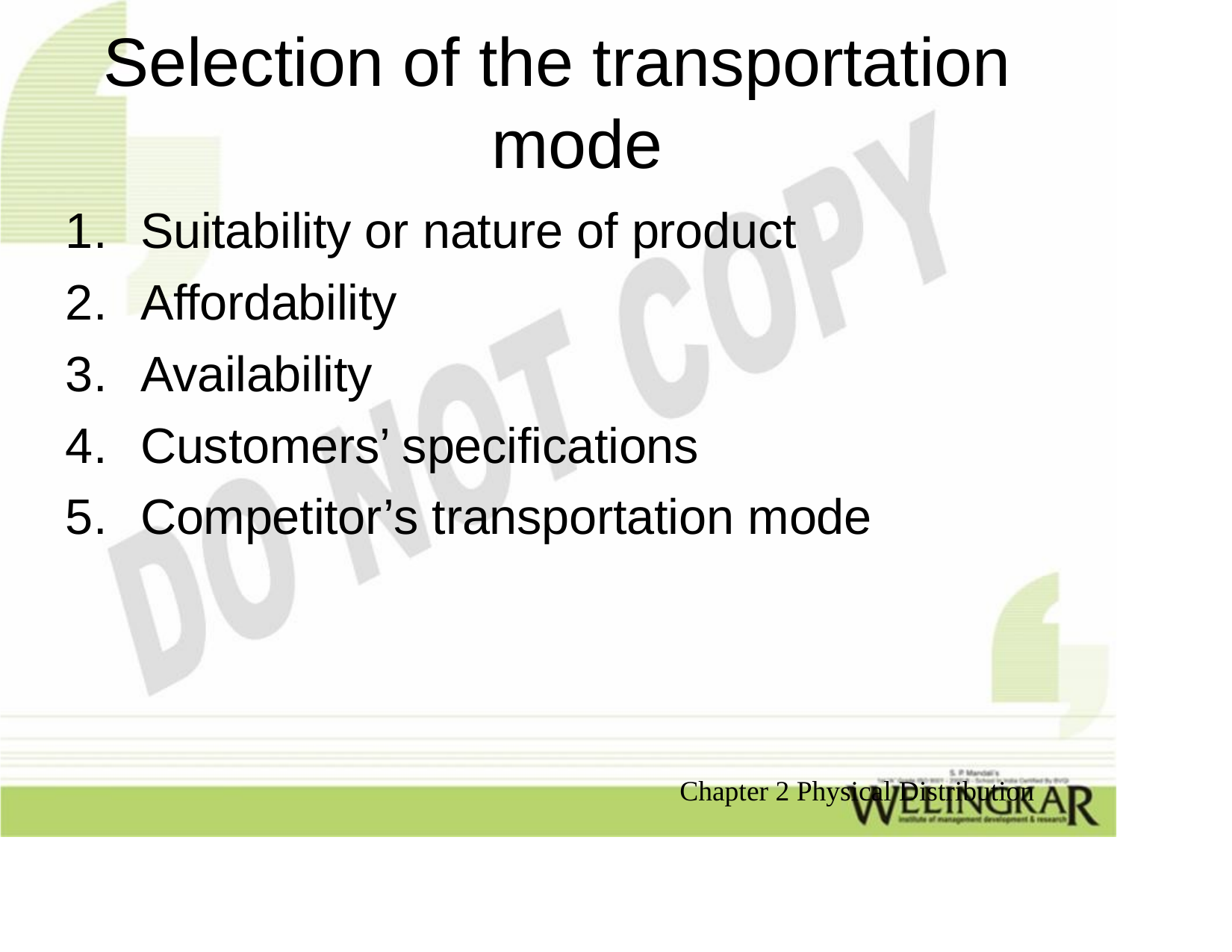

# Selection of the transportation  mode
Suitability or nature of product
Affordability
Availability
Customers’ specifications
Competitor’s transportation mode
Chapter 2 Physical Distribution